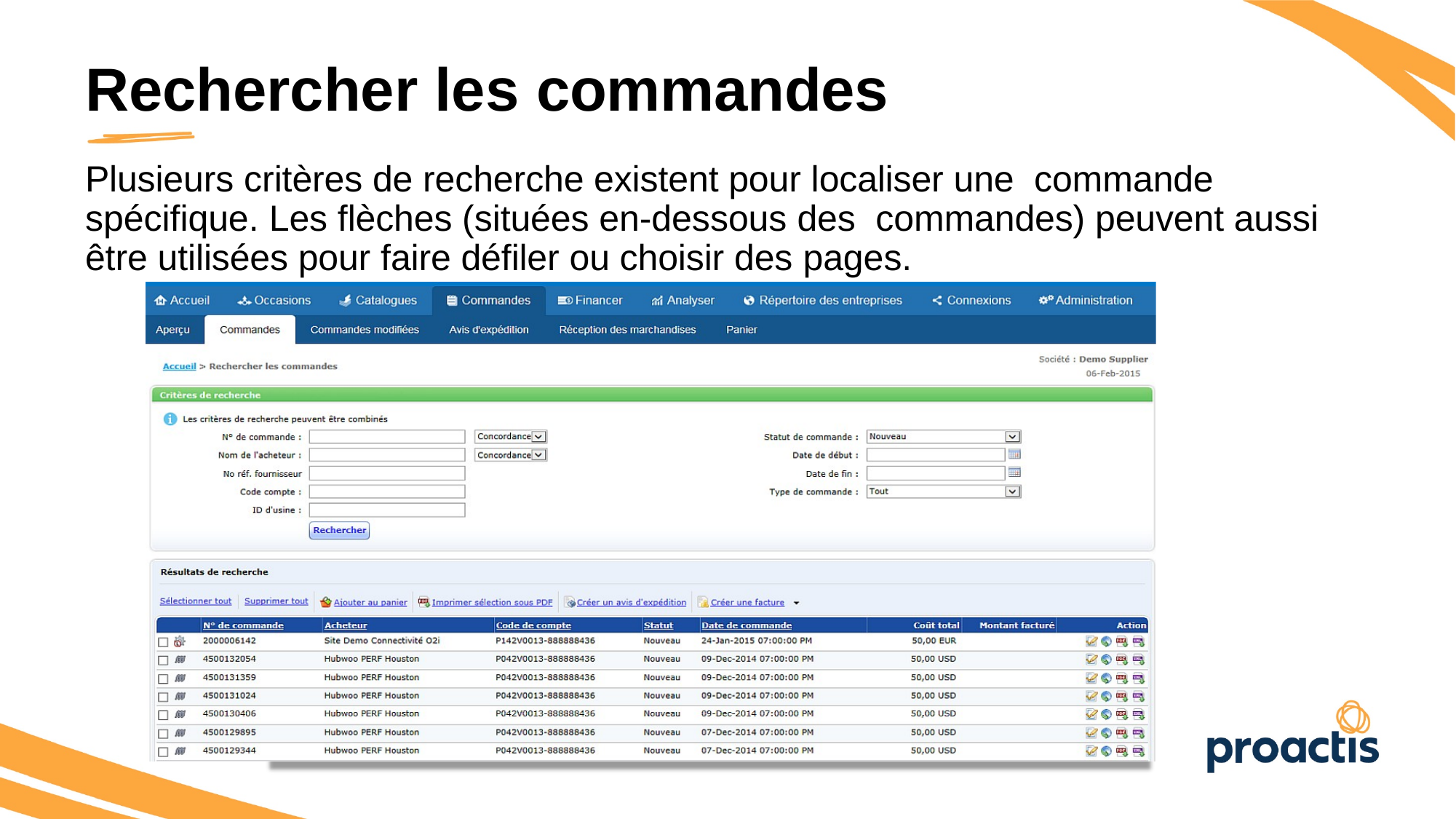

Rechercher les commandes
Plusieurs critères de recherche existent pour localiser une  commande spécifique. Les flèches (situées en-dessous des  commandes) peuvent aussi être utilisées pour faire défiler ou choisir des pages.